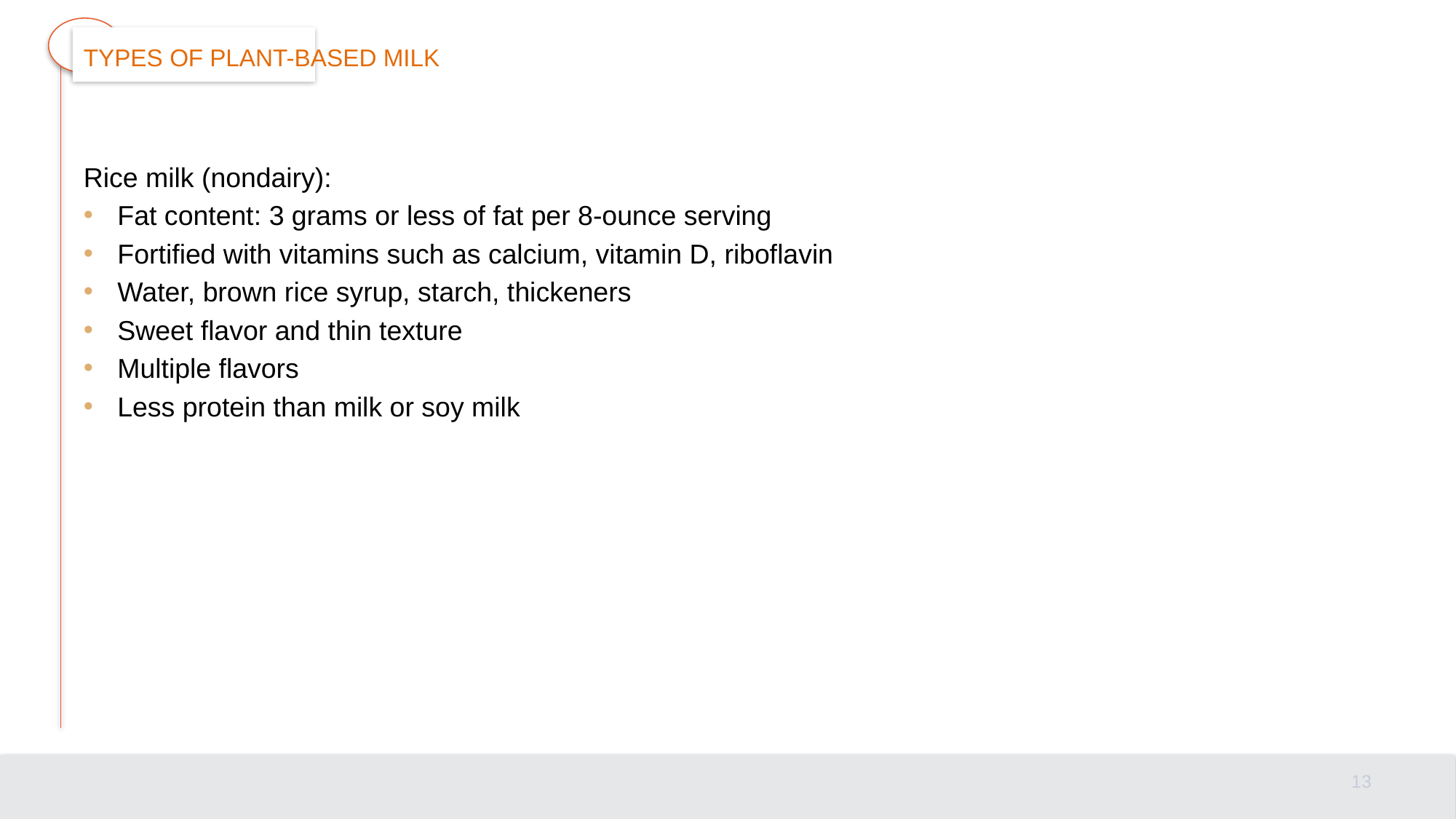

# Types of Plant-based Milk
Rice milk (nondairy):
Fat content: 3 grams or less of fat per 8-ounce serving
Fortified with vitamins such as calcium, vitamin D, riboflavin
Water, brown rice syrup, starch, thickeners
Sweet flavor and thin texture
Multiple flavors
Less protein than milk or soy milk

13